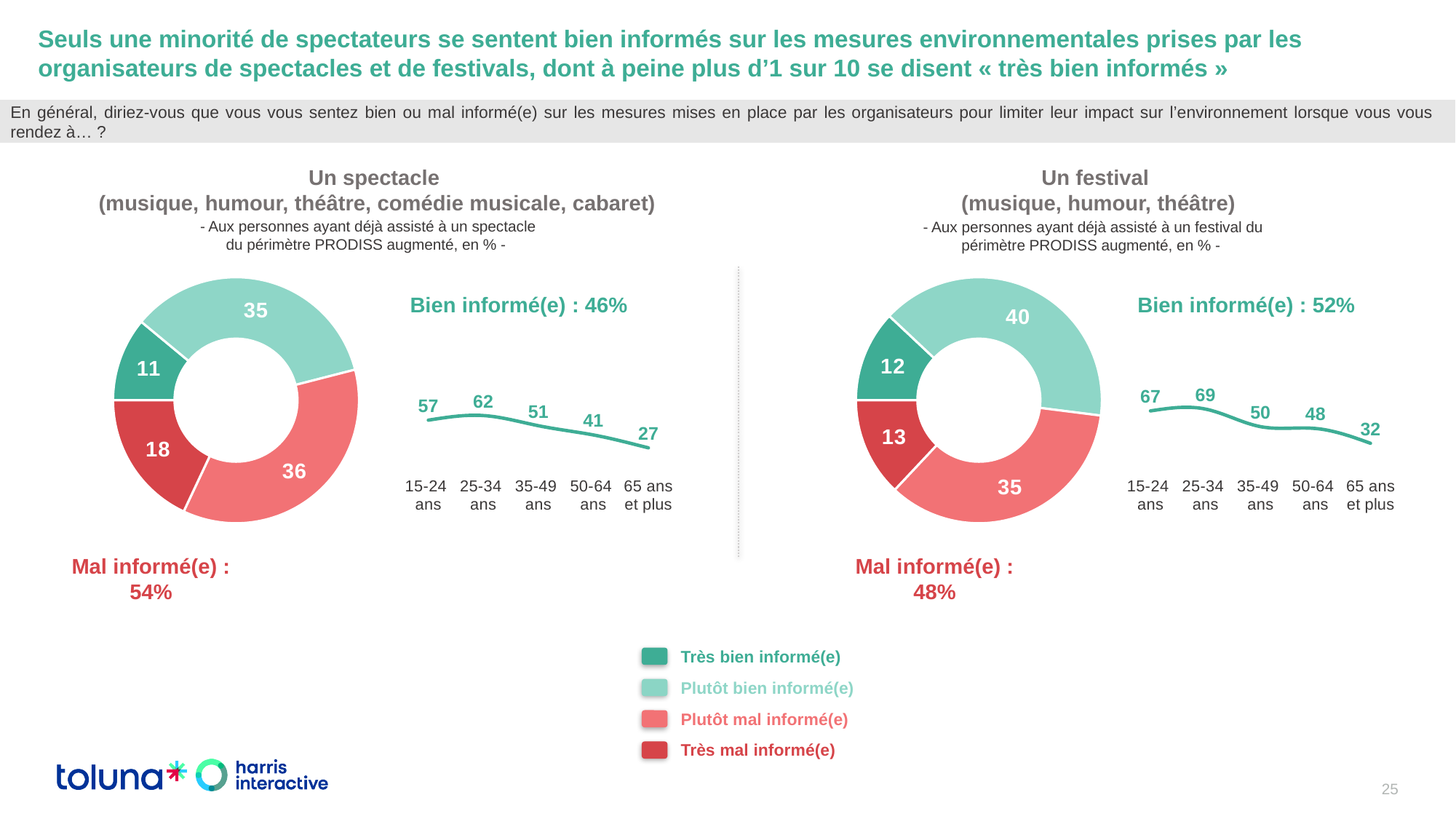

Seuls une minorité de spectateurs se sentent bien informés sur les mesures environnementales prises par les organisateurs de spectacles et de festivals, dont à peine plus d’1 sur 10 se disent « très bien informés »
En général, diriez-vous que vous vous sentez bien ou mal informé(e) sur les mesures mises en place par les organisateurs pour limiter leur impact sur l’environnement lorsque vous vous rendez à… ?
Un spectacle
(musique, humour, théâtre, comédie musicale, cabaret)
Un festival
(musique, humour, théâtre)
- Aux personnes ayant déjà assisté à un spectacle du périmètre PRODISS augmenté, en % -
- Aux personnes ayant déjà assisté à un festival du périmètre PRODISS augmenté, en % -

### Chart

| Category | % |
|---|---|
| Très bien informé(e) | 11.0 |
| Plutôt bien informé(e) | 35.0 |
| Plutôt mal informé(e) | 36.0 |
| Très mal informé(e) | 18.0 |
| Ne se prononce pas | 0.0 |

### Chart

| Category | % |
|---|---|
| Oui, tout à fait | 12.0 |
| Oui, plutôt | 40.0 |
| Non, plutôt pas | 35.0 |
| Non, pas du tout | 13.0 |
| Ne se prononce pas | 0.0 |
Bien informé(e) : 46%
Bien informé(e) : 52%

### Chart

| Category | Catégorie 1 |
|---|---|
| 15-24
ans | 57.0 |
| 25-34
ans | 62.0 |
| 35-49
ans | 51.0 |
| 50-64
ans | 41.0 |
| 65 ans
et plus | 27.0 |

### Chart

| Category | Catégorie 1 |
|---|---|
| 15-24
ans | 67.0 |
| 25-34
ans | 69.0 |
| 35-49
ans | 50.0 |
| 50-64
ans | 48.0 |
| 65 ans
et plus | 32.0 |
Mal informé(e) : 54%
Mal informé(e) : 48%
Très bien informé(e)

Plutôt bien informé(e)

Plutôt mal informé(e)

Très mal informé(e)

25